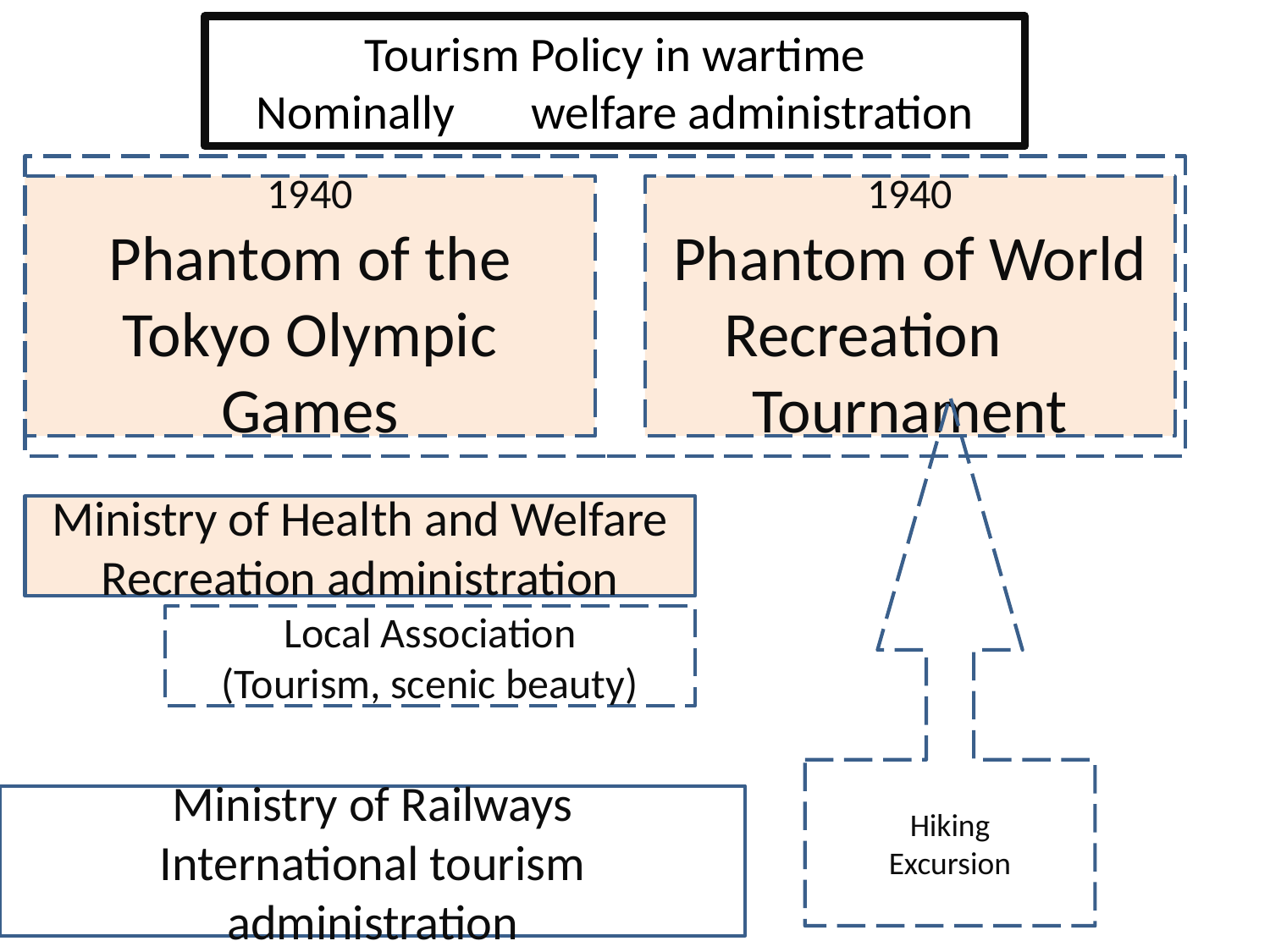

Tourism Policy in wartime
Nominally　 welfare administration

1940
Phantom of the Tokyo Olympic Games
1940
Phantom of World Recreation　Tournament
Hiking
Excursion
Ministry of Health and Welfare
Recreation administration
Local Association
(Tourism, scenic beauty)
Ministry of Railways
International tourism administration